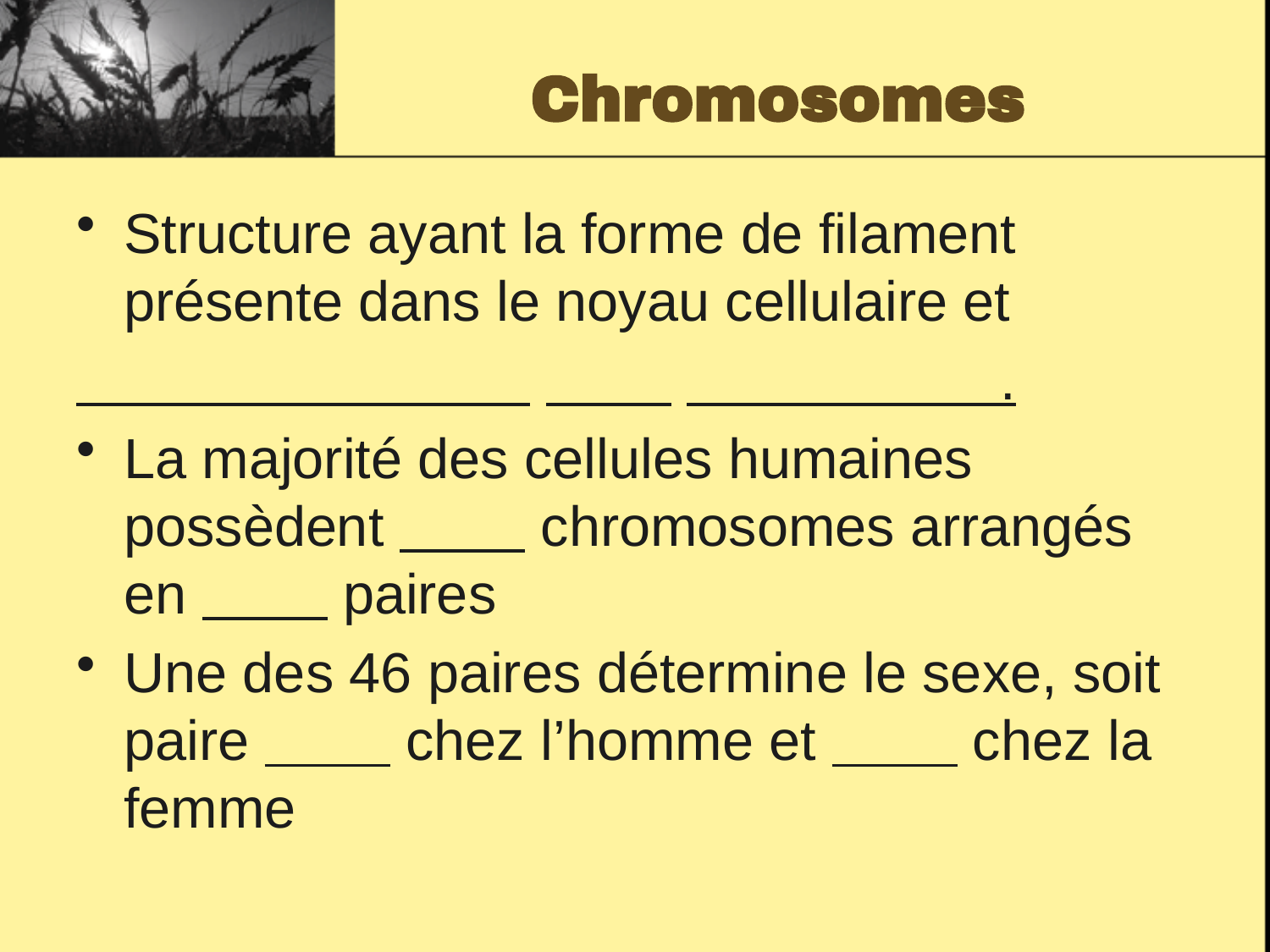

# Chromosomes
Structure ayant la forme de filament présente dans le noyau cellulaire et
                                                           .
La majorité des cellules humaines possèdent          chromosomes arrangés en          paires
Une des 46 paires détermine le sexe, soit paire          chez l’homme et          chez la femme